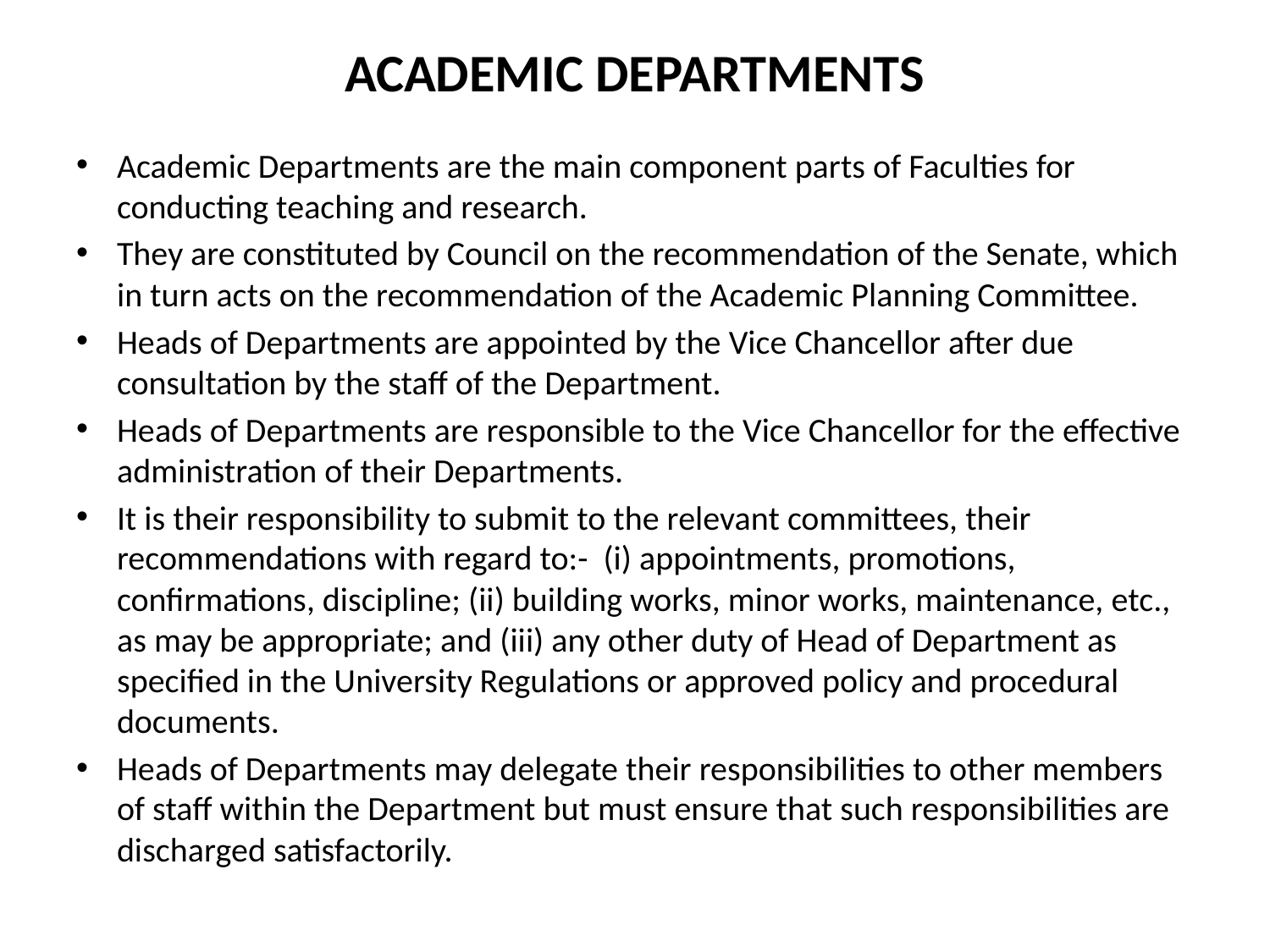

# ACADEMIC DEPARTMENTS
Academic Departments are the main component parts of Faculties for conducting teaching and research.
They are constituted by Council on the recommendation of the Senate, which in turn acts on the recommendation of the Academic Planning Committee.
Heads of Departments are appointed by the Vice Chancellor after due consultation by the staff of the Department.
Heads of Departments are responsible to the Vice Chancellor for the effective administration of their Departments.
It is their responsibility to submit to the relevant committees, their recommendations with regard to:-  (i) appointments, promotions, confirmations, discipline; (ii) building works, minor works, maintenance, etc., as may be appropriate; and (iii) any other duty of Head of Department as specified in the University Regulations or approved policy and procedural documents.
Heads of Departments may delegate their responsibilities to other members of staff within the Department but must ensure that such responsibilities are discharged satisfactorily.